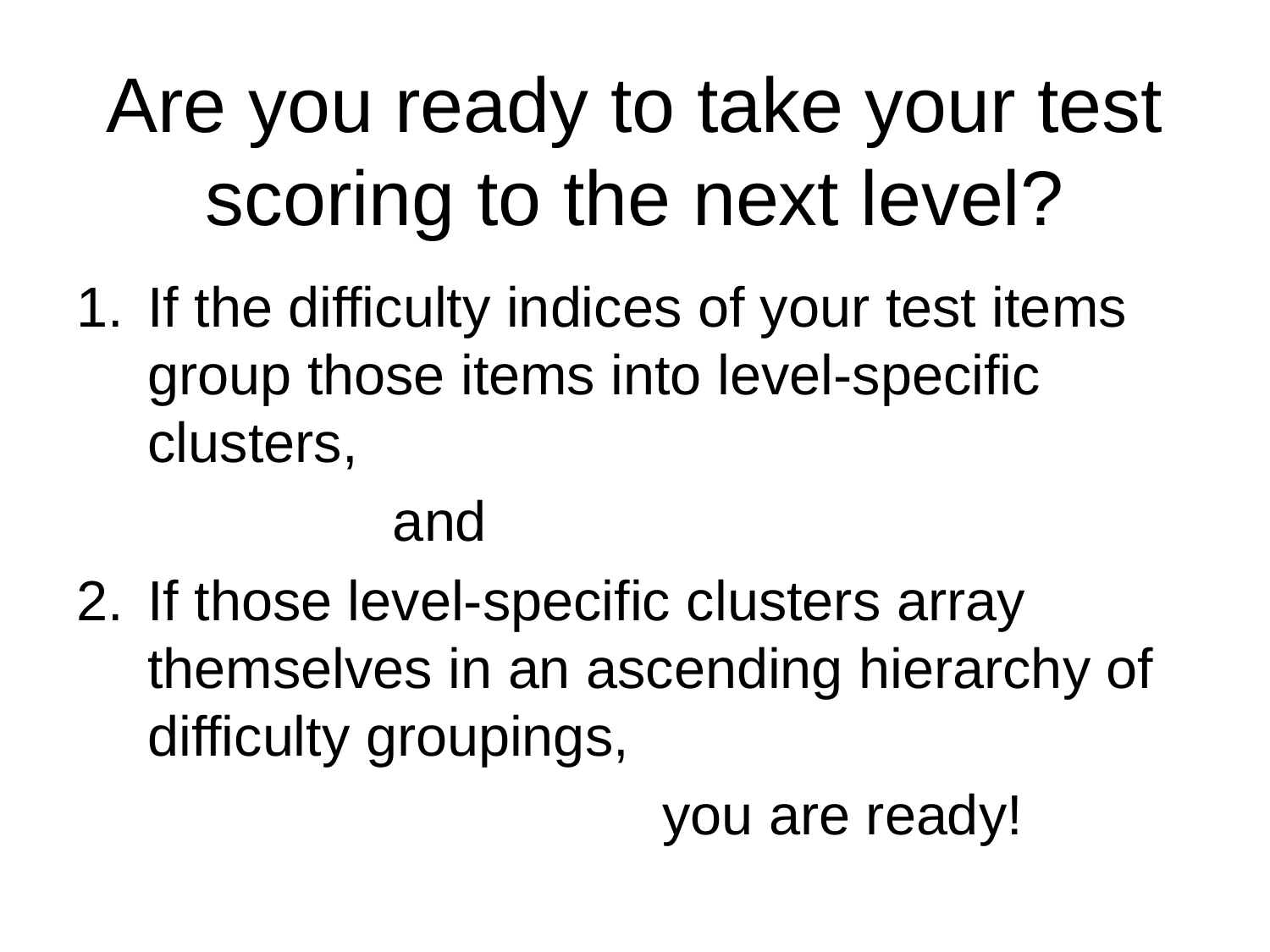

# Are you ready to take your test scoring to the next level?
If the difficulty indices of your test items group those items into level-specific clusters,
		    and
If those level-specific clusters array themselves in an ascending hierarchy of difficulty groupings,
				     you are ready!